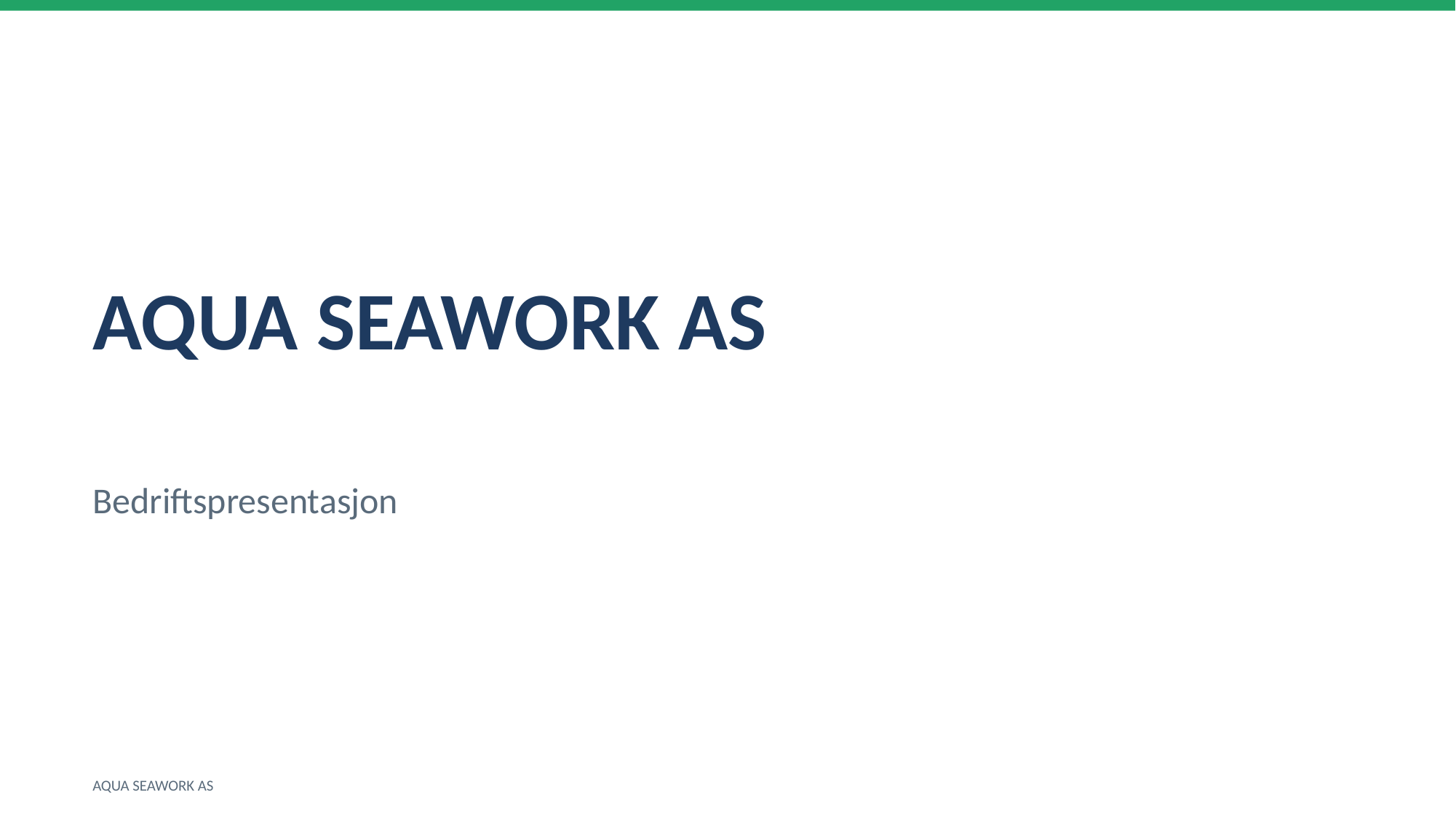

AQUA SEAWORK AS
Bedriftspresentasjon
AQUA SEAWORK AS